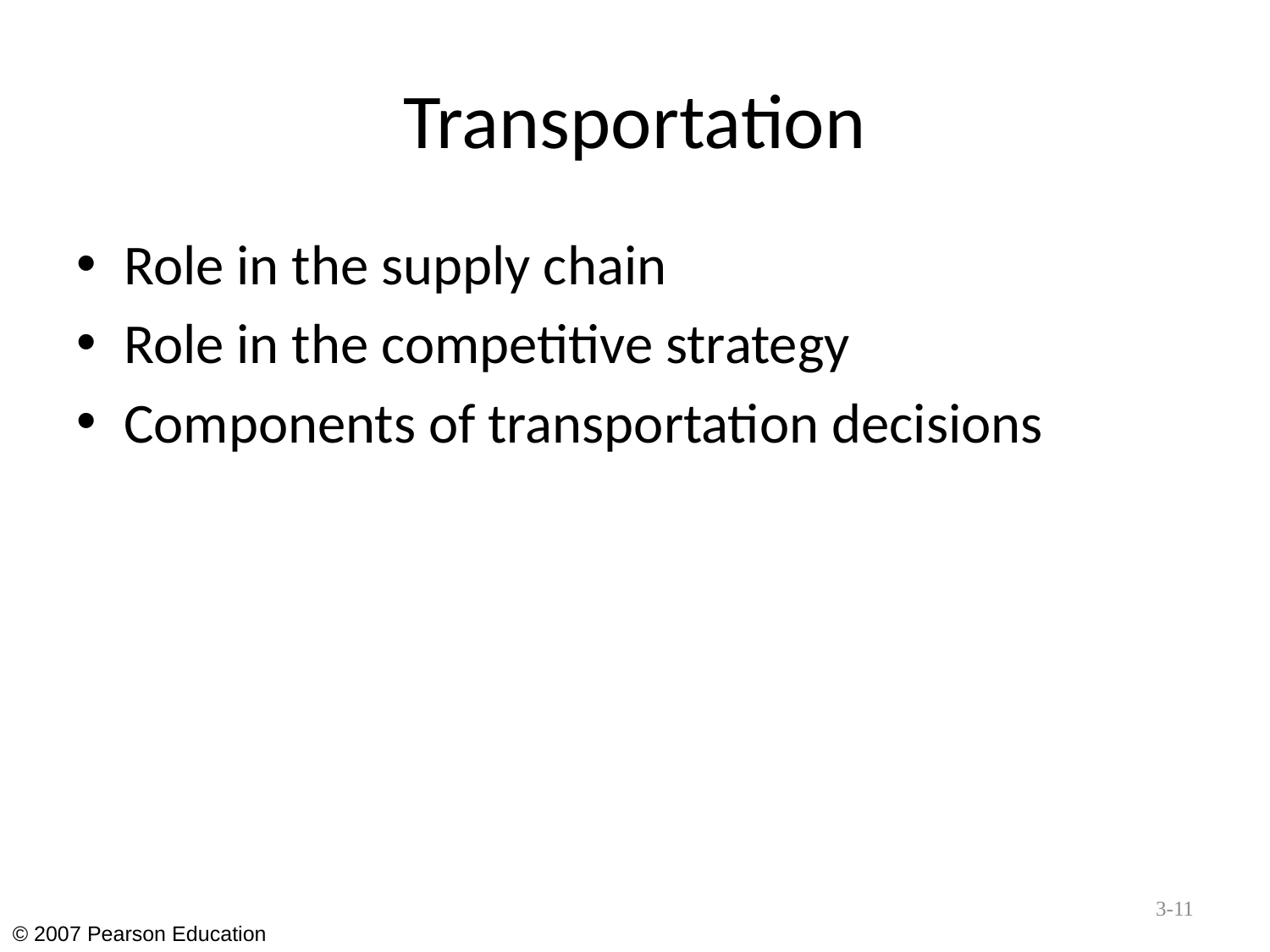

# Transportation
Role in the supply chain
Role in the competitive strategy
Components of transportation decisions
3-11